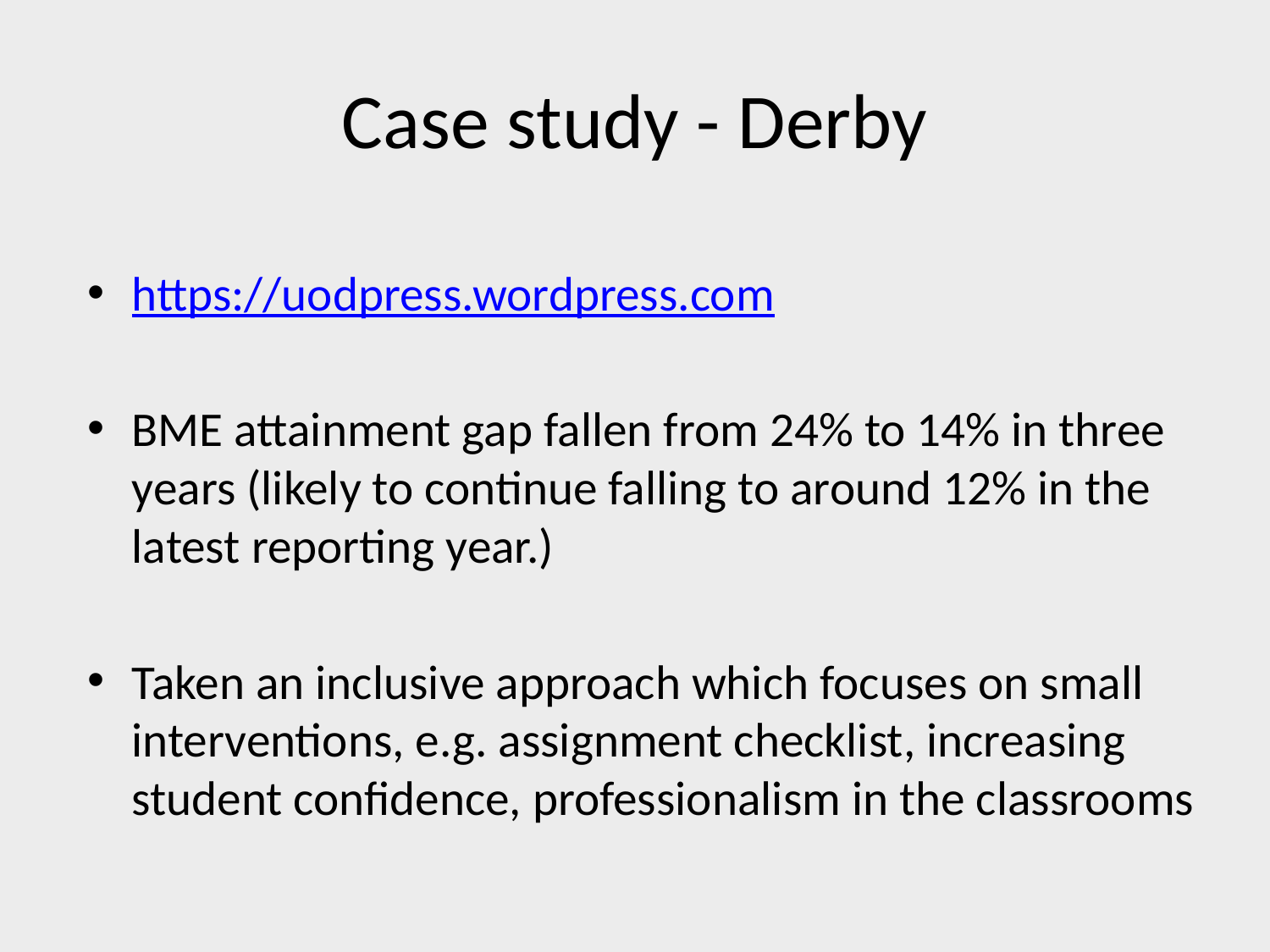

# Case study - Derby
https://uodpress.wordpress.com

BME attainment gap fallen from 24% to 14% in three years (likely to continue falling to around 12% in the latest reporting year.)

Taken an inclusive approach which focuses on small interventions, e.g. assignment checklist, increasing student confidence, professionalism in the classrooms